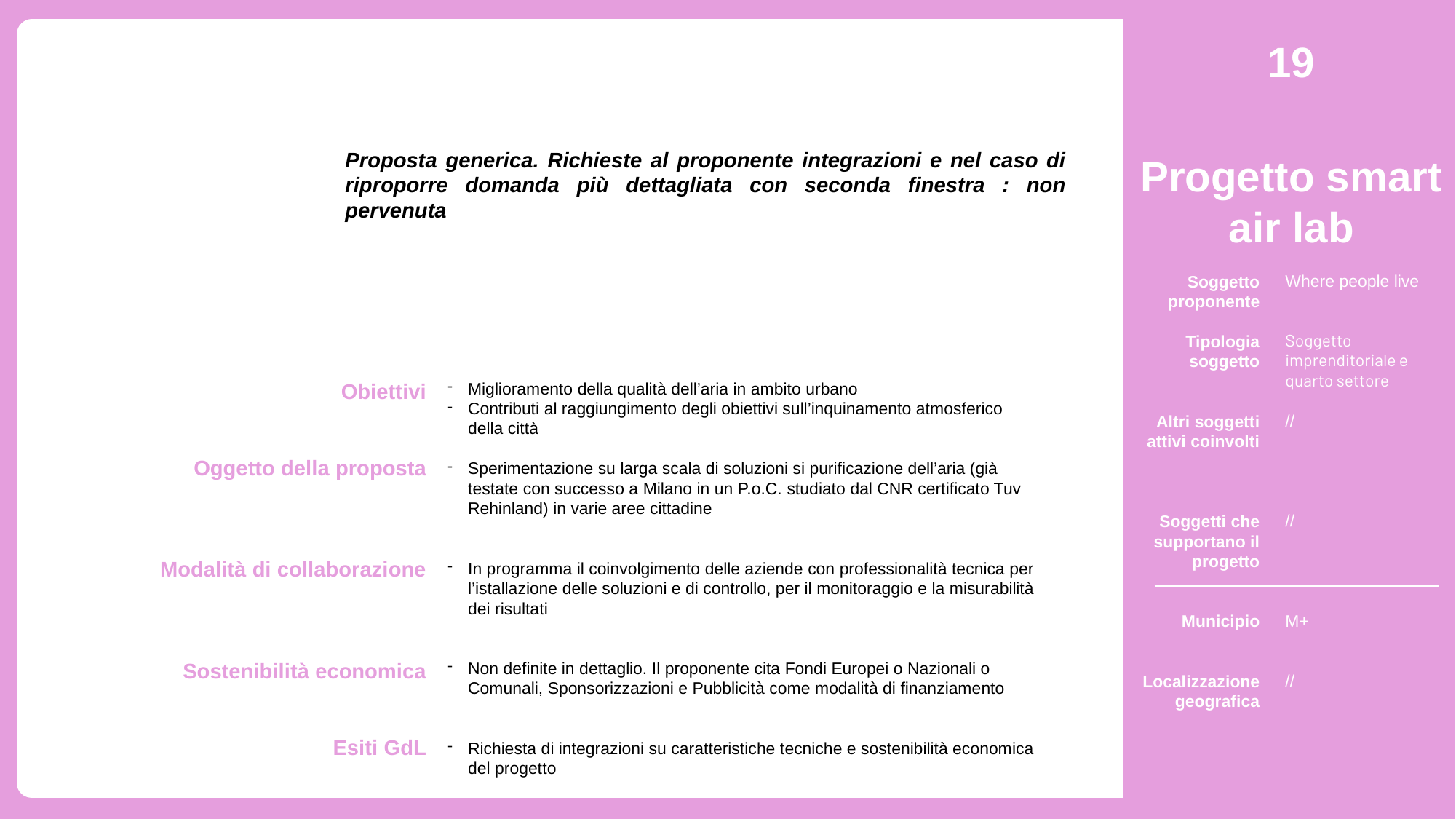

19

Progetto smart air lab

Proposta generica. Richieste al proponente integrazioni e nel caso di riproporre domanda più dettagliata con seconda finestra : non pervenuta
Where people live

Soggetto imprenditoriale e quarto settore

//

//

M+

//
Soggetto proponente

Tipologia soggetto

Altri soggetti attivi coinvolti

Soggetti che supportano il progetto

Municipio

Localizzazione geografica

Obiettivi

Oggetto della proposta

Modalità di collaborazione

Sostenibilità economica

Esiti GdL
Miglioramento della qualità dell’aria in ambito urbano
Contributi al raggiungimento degli obiettivi sull’inquinamento atmosferico della città

Sperimentazione su larga scala di soluzioni si purificazione dell’aria (già testate con successo a Milano in un P.o.C. studiato dal CNR certificato Tuv Rehinland) in varie aree cittadine

In programma il coinvolgimento delle aziende con professionalità tecnica per l’istallazione delle soluzioni e di controllo, per il monitoraggio e la misurabilità dei risultati

Non definite in dettaglio. Il proponente cita Fondi Europei o Nazionali o Comunali, Sponsorizzazioni e Pubblicità come modalità di finanziamento

Richiesta di integrazioni su caratteristiche tecniche e sostenibilità economica del progetto